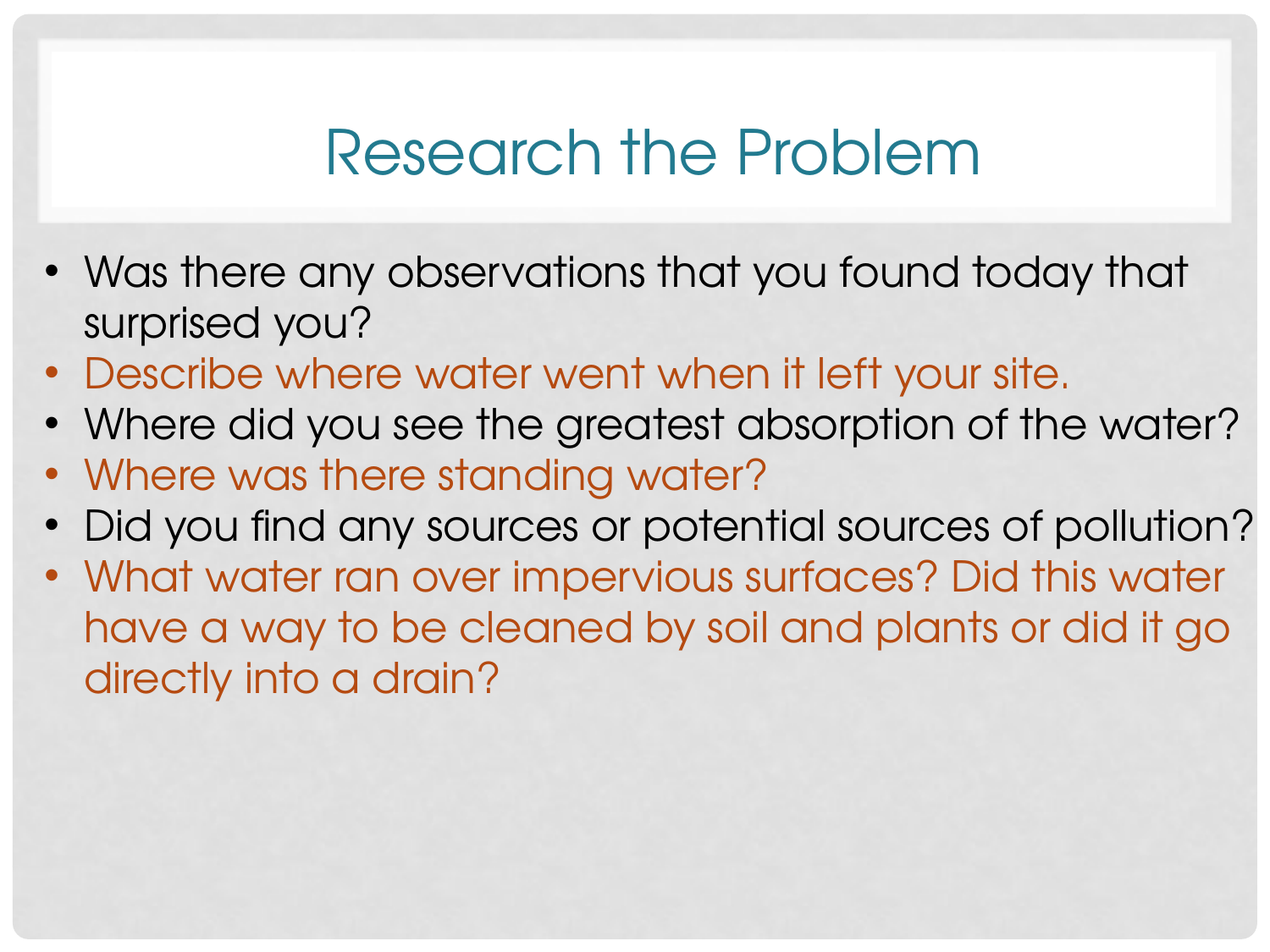

Research the Problem

Was there any observations that you found today that surprised you?
Describe where water went when it left your site.
Where did you see the greatest absorption of the water?
Where was there standing water?
Did you find any sources or potential sources of pollution?
What water ran over impervious surfaces? Did this water have a way to be cleaned by soil and plants or did it go directly into a drain?